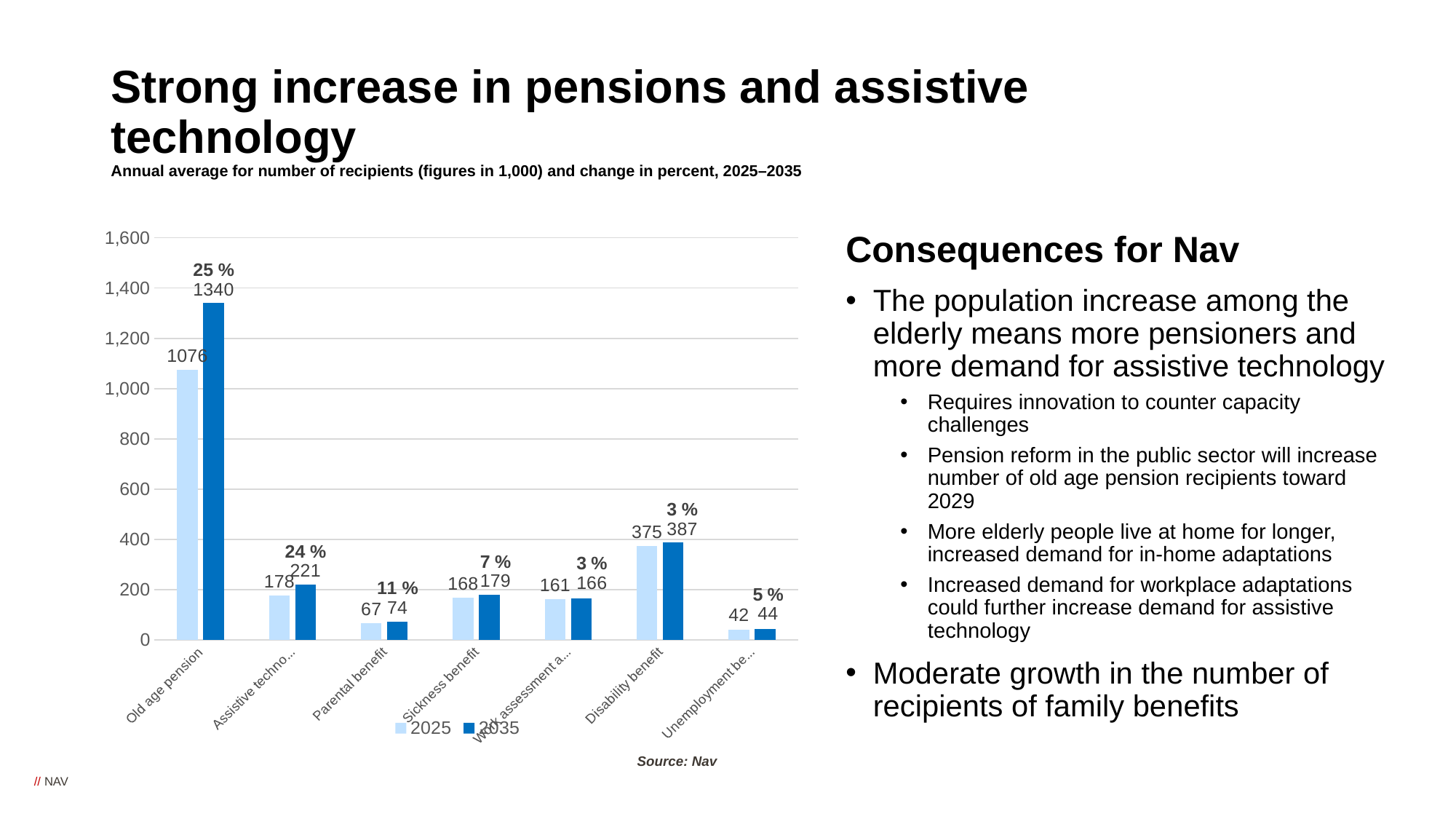

# Strong increase in pensions and assistive technology Annual average for number of recipients (figures in 1,000) and change in percent, 2025–2035

### Chart

| Category | 2025 | 2035 |
|---|---|---|
| Old age pension | 1076.0 | 1340.0 |
| Assistive technology | 177.988 | 220.924 |
| Parental benefit | 66.555 | 73.812 |
| Sickness benefit | 168.0 | 179.348 |
| Work assessment allowance | 161.0 | 166.0 |
| Disability benefit | 375.0 | 387.0 |
| Unemployment benefit | 42.0 | 44.0 |
Consequences for Nav
The population increase among the elderly means more pensioners and more demand for assistive technology
Requires innovation to counter capacity challenges
Pension reform in the public sector will increase number of old age pension recipients toward 2029
More elderly people live at home for longer, increased demand for in-home adaptations
Increased demand for workplace adaptations could further increase demand for assistive technology
Moderate growth in the number of recipients of family benefits

Source: Nav